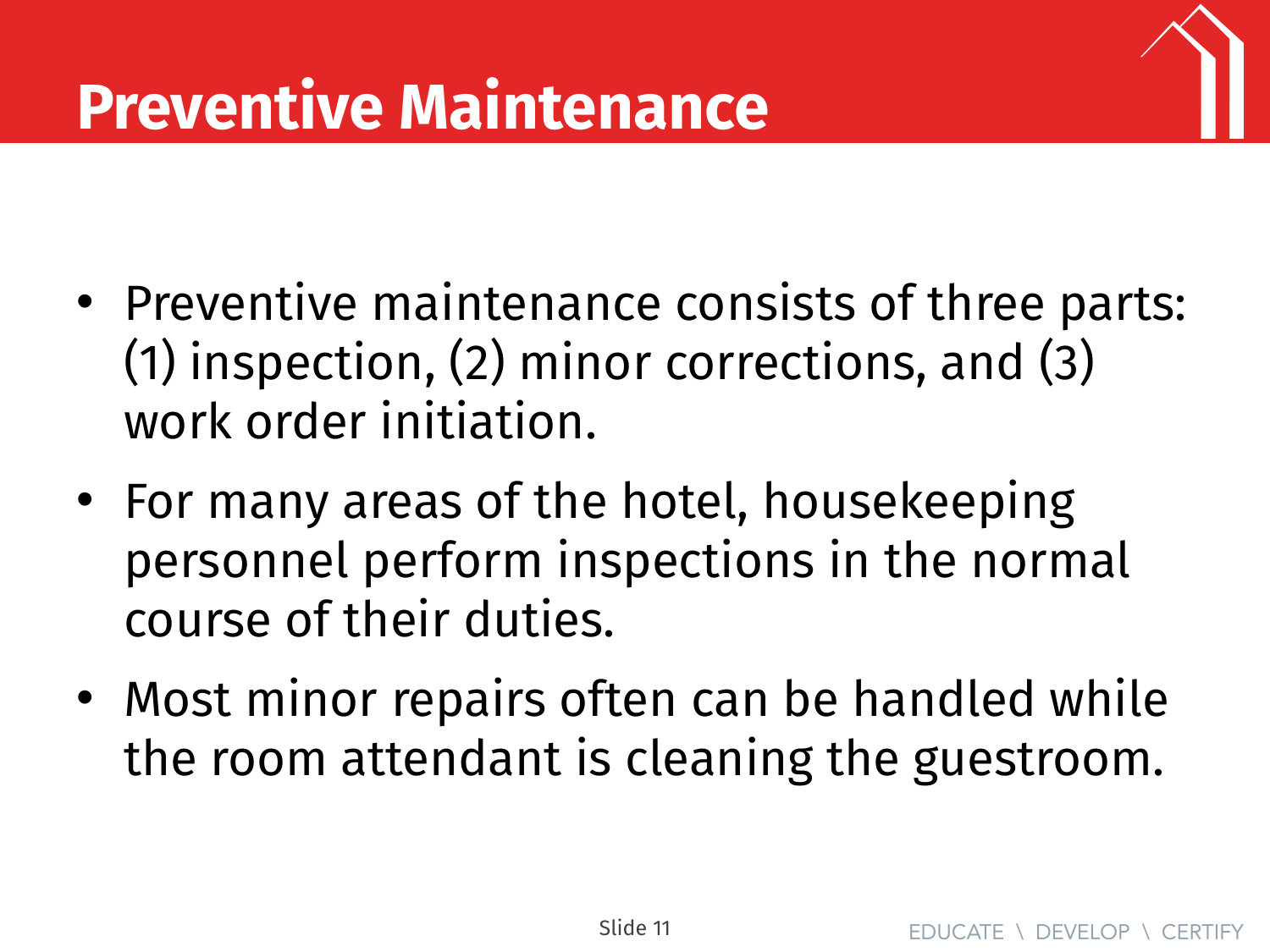

# Preventive Maintenance
Preventive maintenance consists of three parts: (1) inspection, (2) minor corrections, and (3) work order initiation.
For many areas of the hotel, housekeeping personnel perform inspections in the normal course of their duties.
Most minor repairs often can be handled while the room attendant is cleaning the guestroom.
Slide 11